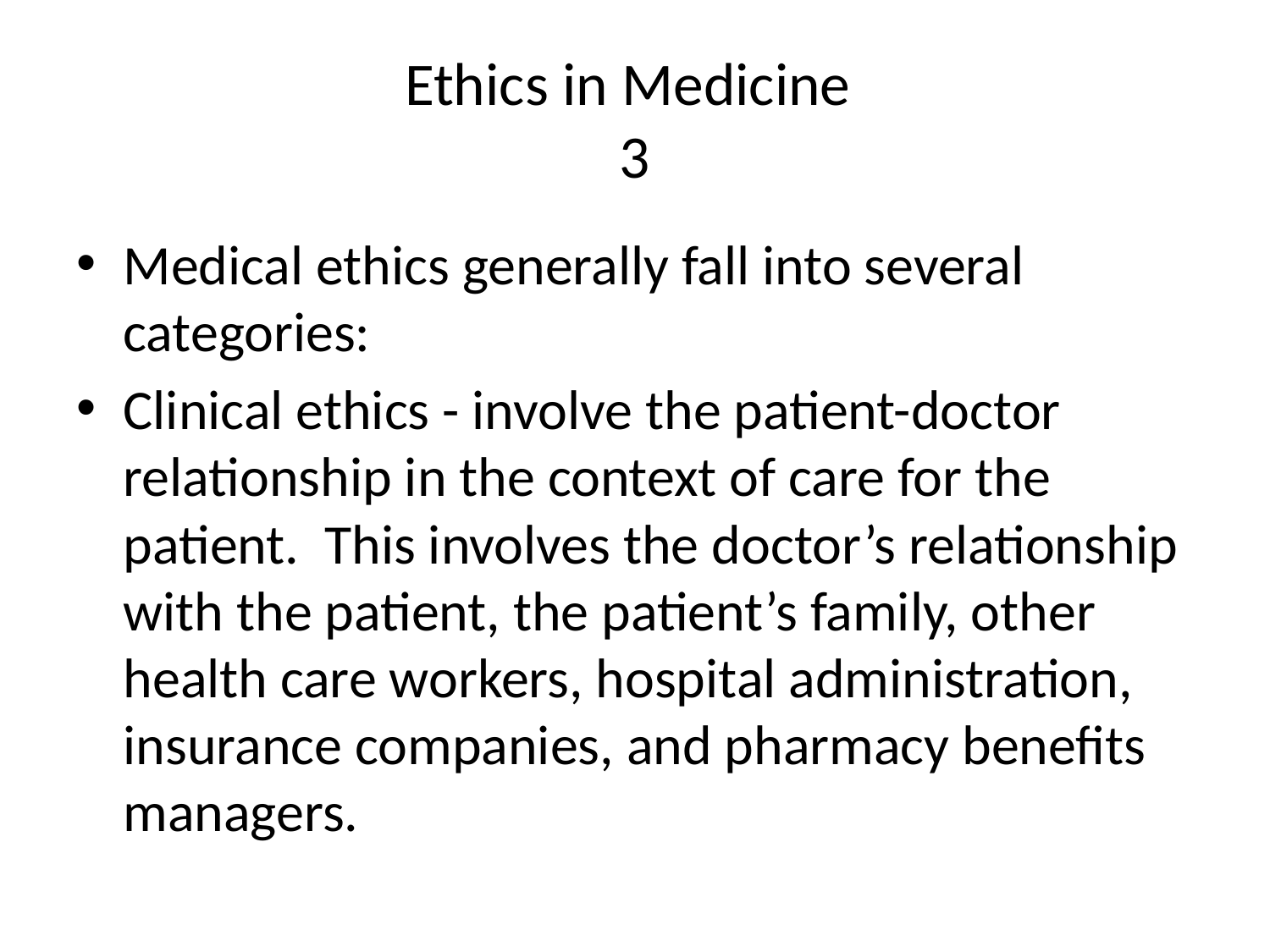

# Ethics in Medicine 3
Medical ethics generally fall into several categories:
Clinical ethics - involve the patient-doctor relationship in the context of care for the patient.  This involves the doctor’s relationship  with the patient, the patient’s family, other health care workers, hospital administration, insurance companies, and pharmacy benefits managers.